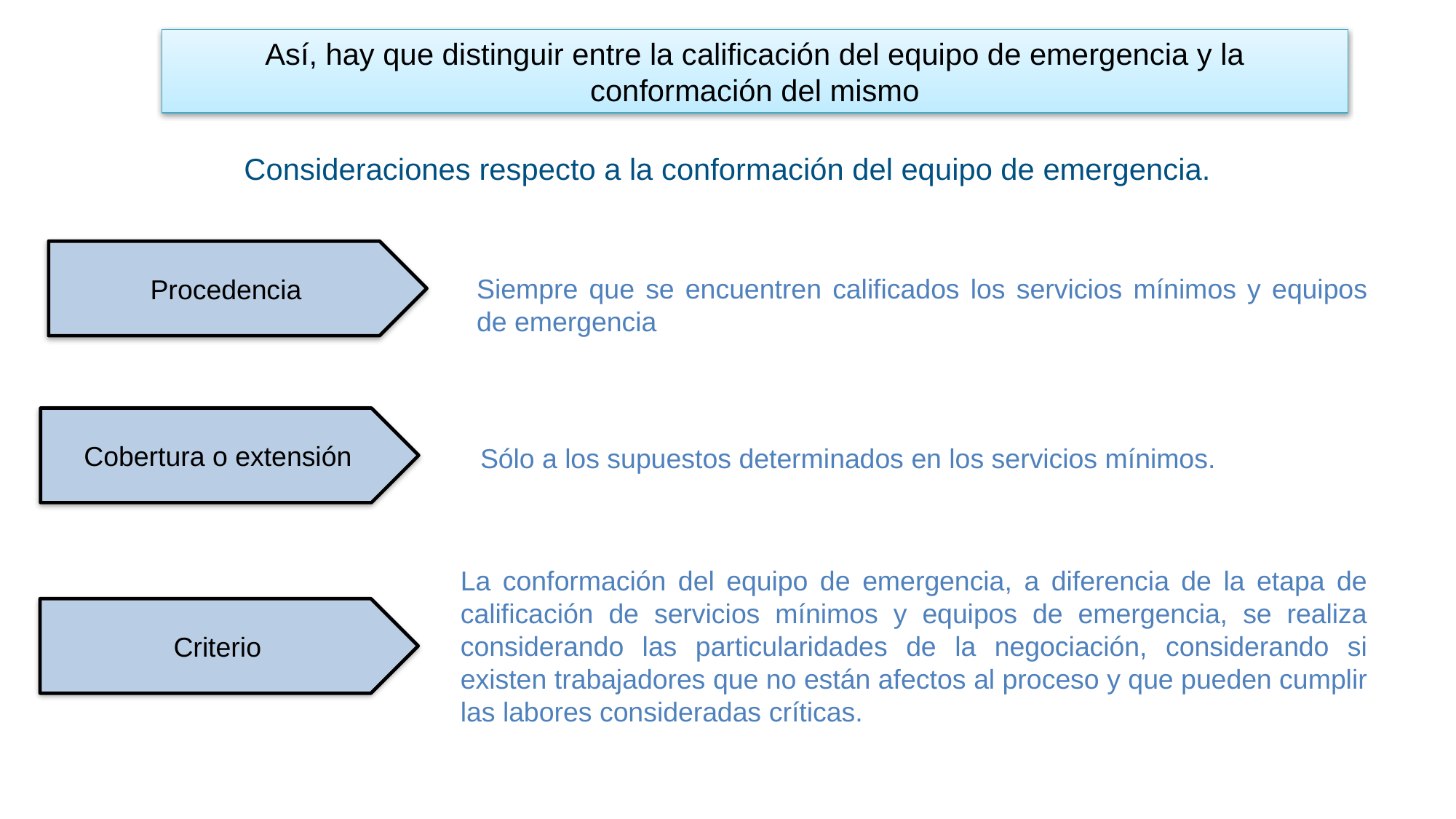

Así, hay que distinguir entre la calificación del equipo de emergencia y la conformación del mismo
# Consideraciones respecto a la conformación del equipo de emergencia.
Procedencia
Siempre que se encuentren calificados los servicios mínimos y equipos de emergencia
Cobertura o extensión
Sólo a los supuestos determinados en los servicios mínimos.
La conformación del equipo de emergencia, a diferencia de la etapa de calificación de servicios mínimos y equipos de emergencia, se realiza considerando las particularidades de la negociación, considerando si existen trabajadores que no están afectos al proceso y que pueden cumplir las labores consideradas críticas.
Criterio